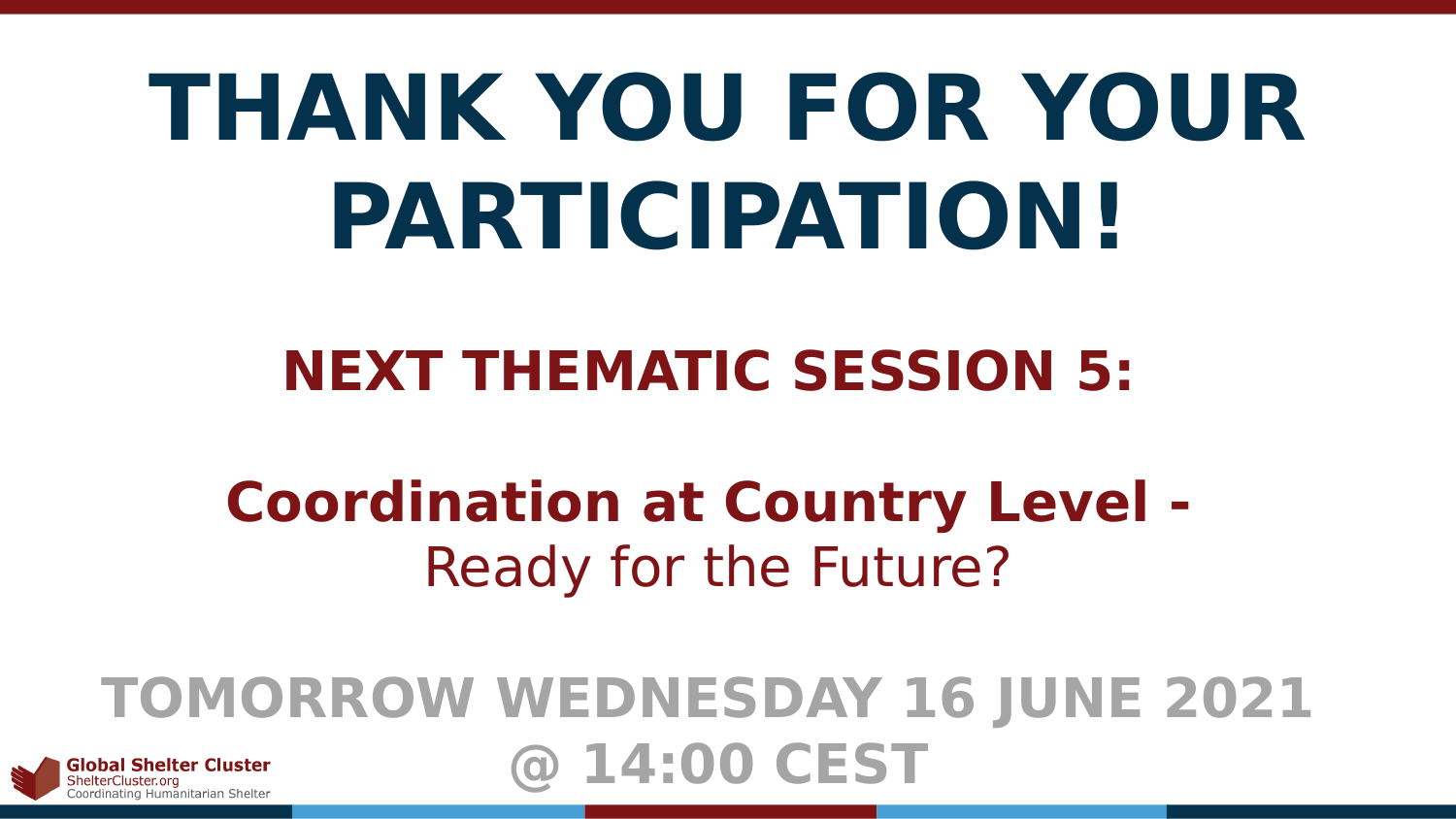

# THANK YOU FOR YOUR PARTICIPATION!
NEXT THEMATIC SESSION 5:

Coordination at Country Level -
Ready for the Future?

TOMORROW WEDNESDAY 16 JUNE 2021
@ 14:00 CEST